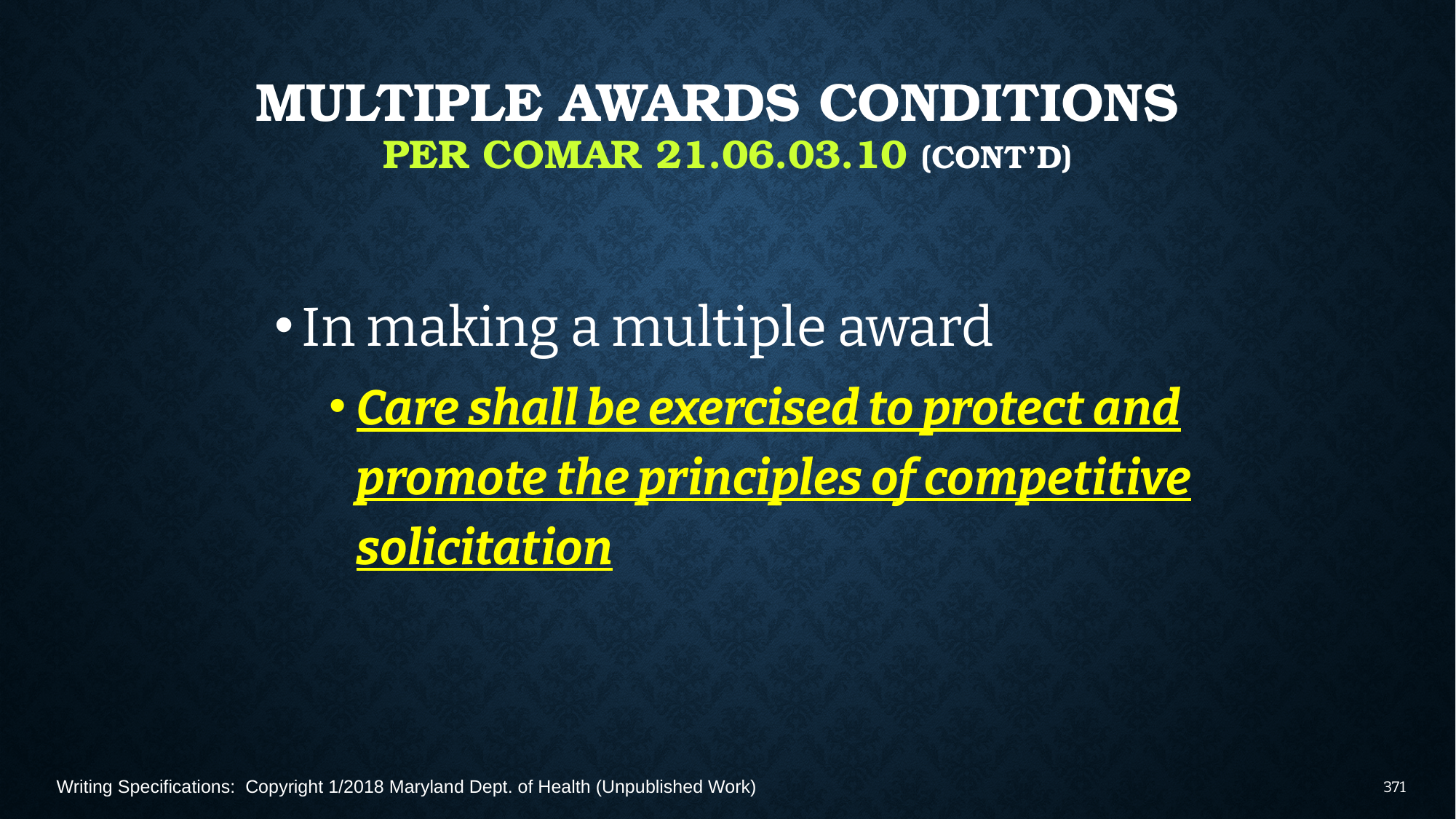

# Multiple Awards Conditions Per COMAR 21.06.03.10 (Cont’d)
In making a multiple award
Care shall be exercised to protect and promote the principles of competitive solicitation
Writing Specifications:  Copyright 1/2018 Maryland Dept. of Health (Unpublished Work)
371